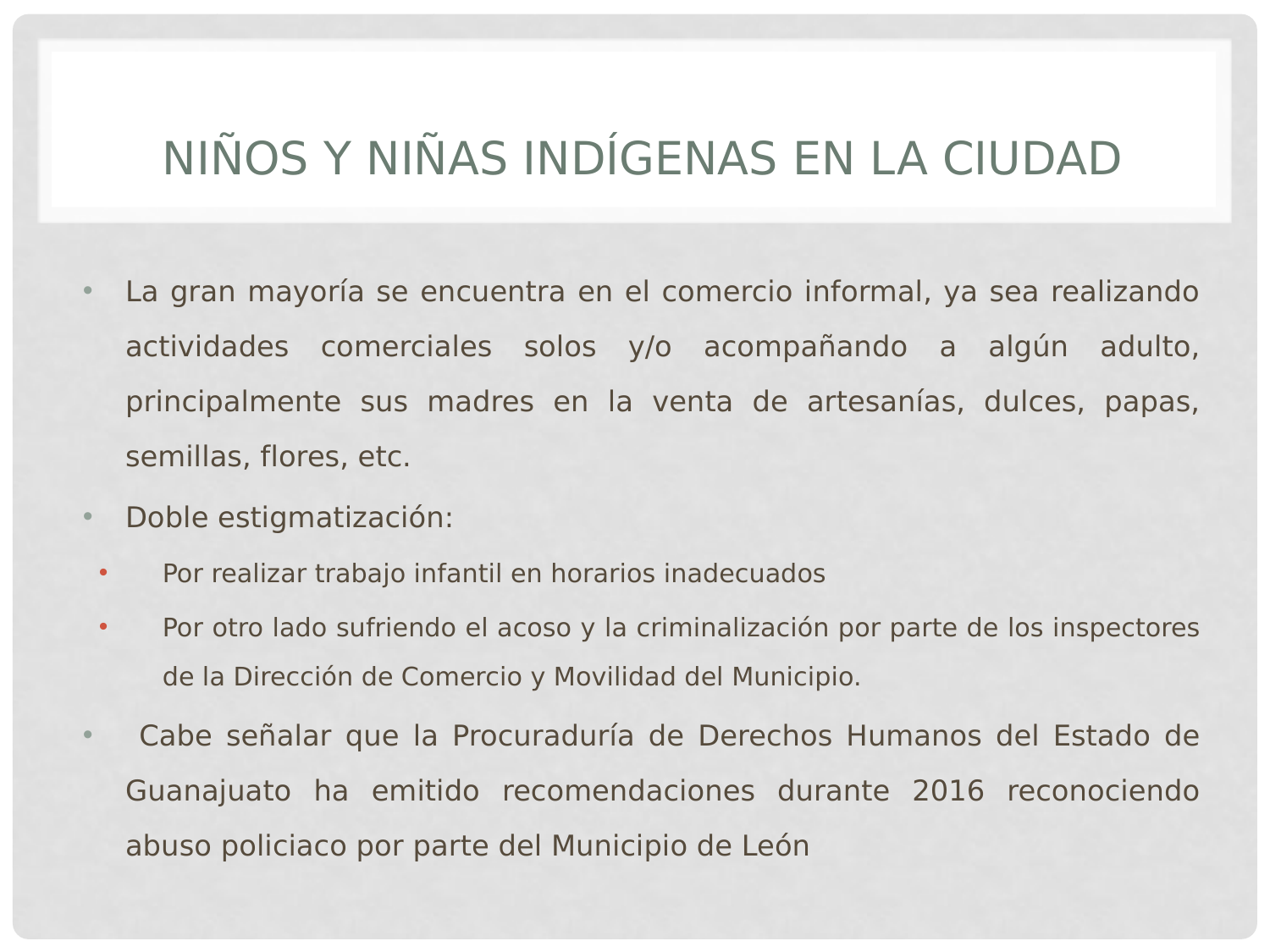

# Niños y niñas indígenas en la ciudad
La gran mayoría se encuentra en el comercio informal, ya sea realizando actividades comerciales solos y/o acompañando a algún adulto, principalmente sus madres en la venta de artesanías, dulces, papas, semillas, flores, etc.
Doble estigmatización:
Por realizar trabajo infantil en horarios inadecuados
Por otro lado sufriendo el acoso y la criminalización por parte de los inspectores de la Dirección de Comercio y Movilidad del Municipio.
 Cabe señalar que la Procuraduría de Derechos Humanos del Estado de Guanajuato ha emitido recomendaciones durante 2016 reconociendo abuso policiaco por parte del Municipio de León